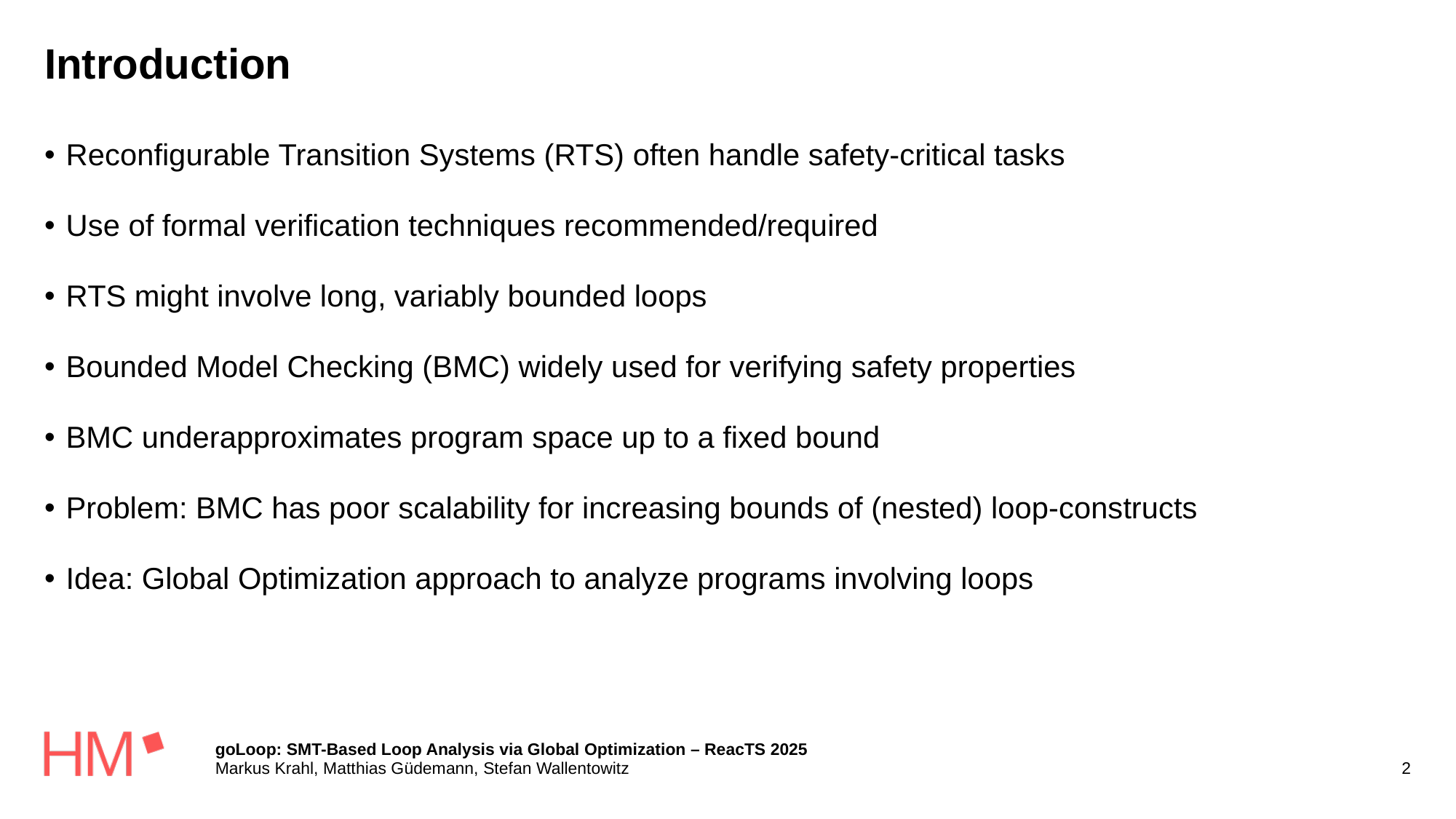

# Introduction
Reconfigurable Transition Systems (RTS) often handle safety-critical tasks

Use of formal verification techniques recommended/required

RTS might involve long, variably bounded loops

Bounded Model Checking (BMC) widely used for verifying safety properties

BMC underapproximates program space up to a fixed bound

Problem: BMC has poor scalability for increasing bounds of (nested) loop-constructs

Idea: Global Optimization approach to analyze programs involving loops

goLoop: SMT-Based Loop Analysis via Global Optimization – ReacTS 2025
Markus Krahl, Matthias Güdemann, Stefan Wallentowitz
2